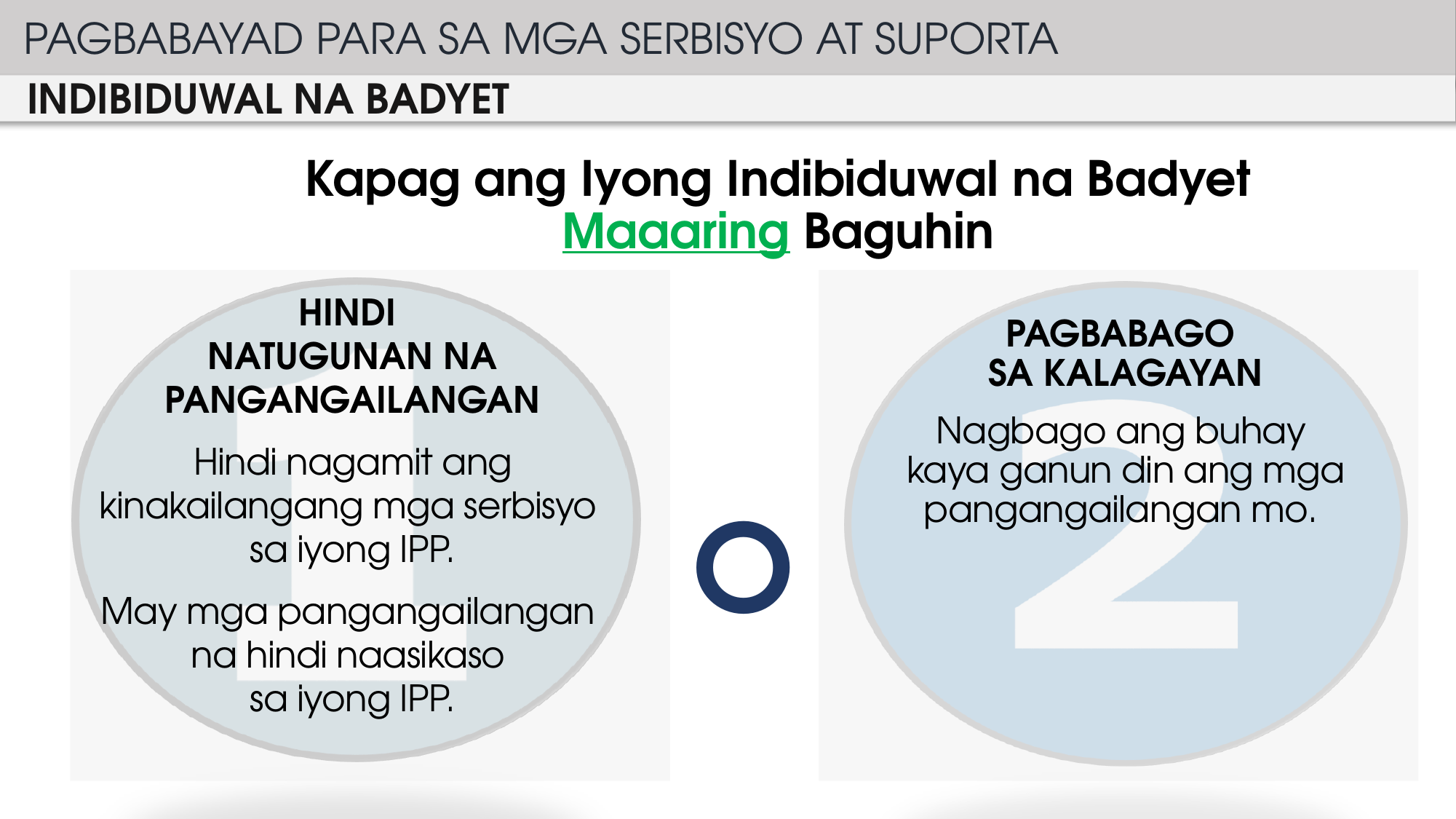

PAGBABAYAD PARA SA MGA SERBISYO AT SUPORTA
INDIBIDUWAL NA BADYET
Kapag ang Iyong Indibiduwal na Badyet Maaaring Baguhin

HINDI
NATUGUNAN NA PANGANGAILANGAN
Hindi nagamit ang kinakailangang mga serbisyo
sa iyong IPP.
May mga pangangailangan
na hindi naasikaso
sa iyong IPP.
PAGBABAGO
SA KALAGAYAN
Nagbago ang buhay
kaya ganun din ang mga pangangailangan mo.

O